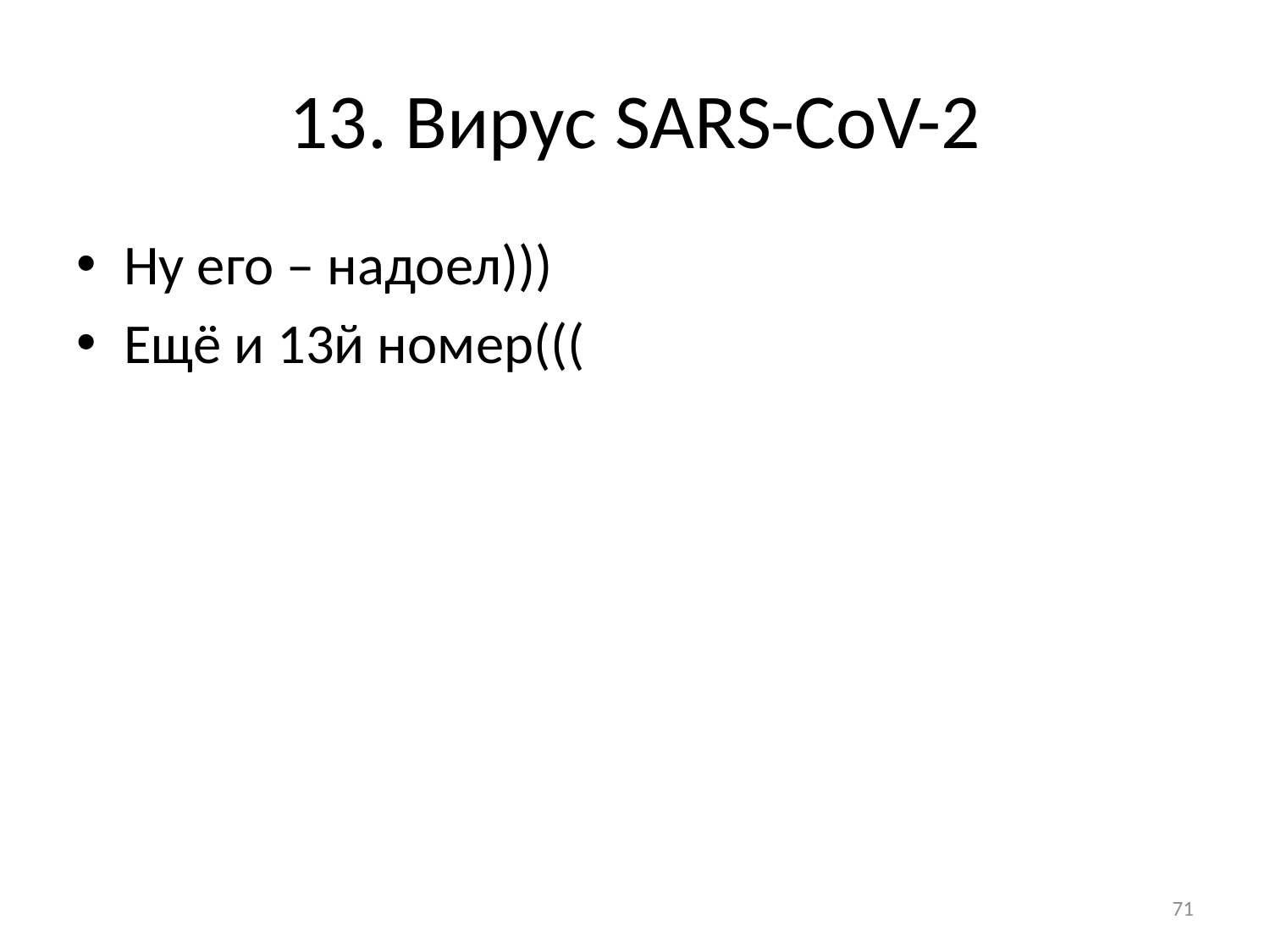

# 13. Вирус SARS-CoV-2
Ну его – надоел)))
Ещё и 13й номер(((
71